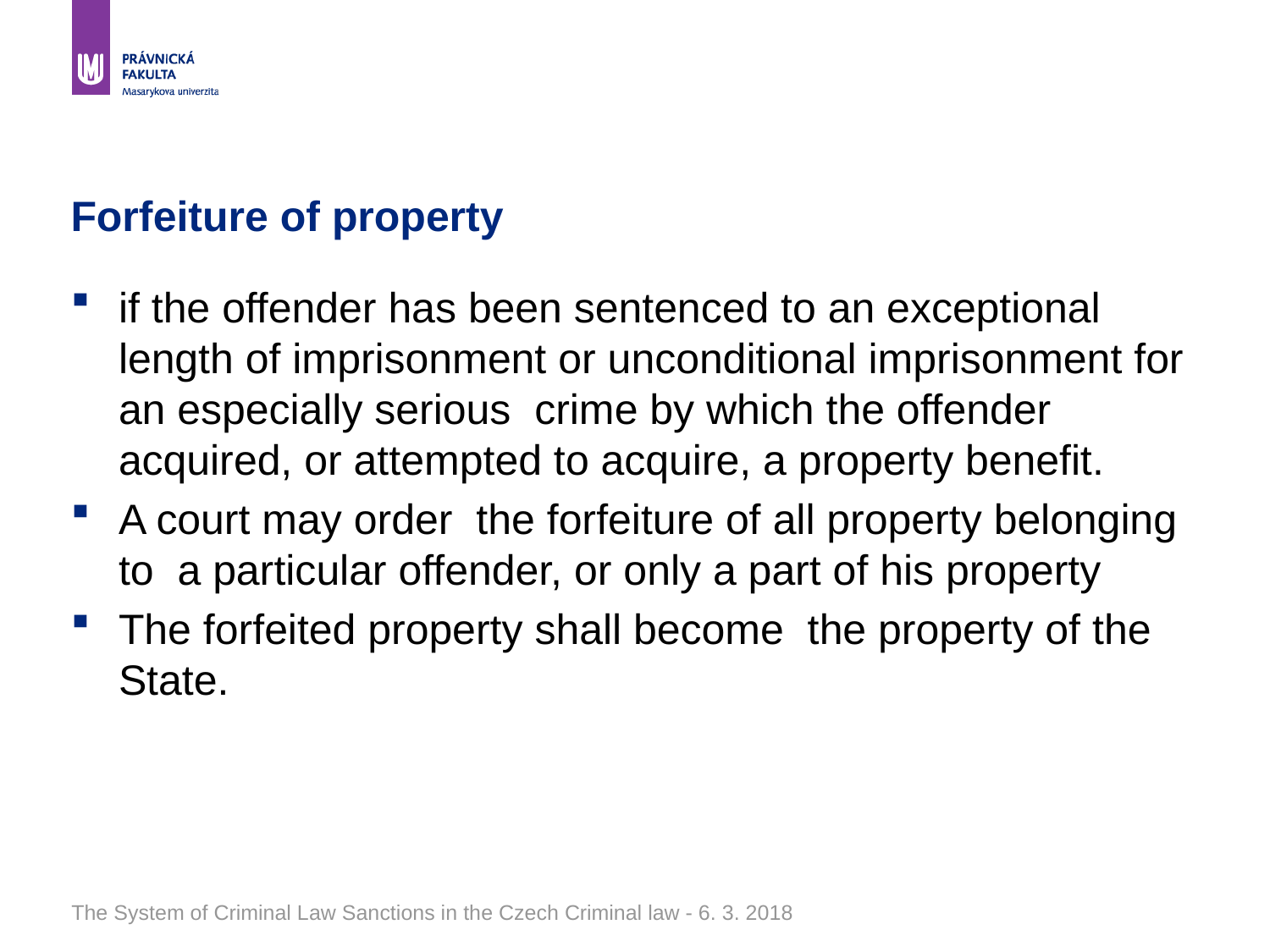

# Forfeiture of property
if the offender has been sentenced to an exceptional length of imprisonment or unconditional imprisonment for an especially serious  crime by which the offender acquired, or attempted to acquire, a property benefit.
A court may order  the forfeiture of all property belonging to  a particular offender, or only a part of his property
The forfeited property shall become  the property of the State.
The System of Criminal Law Sanctions in the Czech Criminal law - 6. 3. 2018